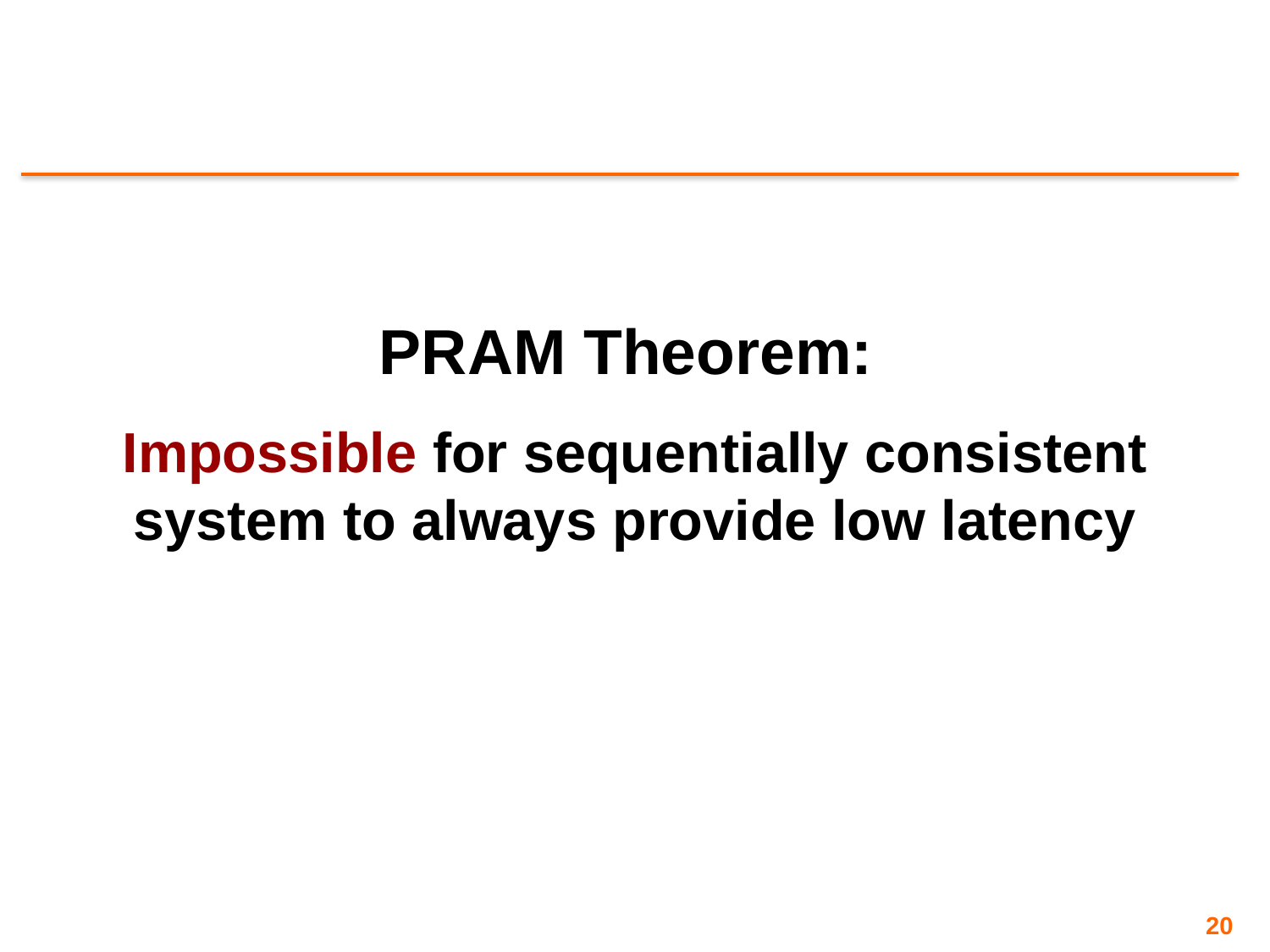

PRAM Theorem:

Impossible for sequentially consistent system to always provide low latency
20